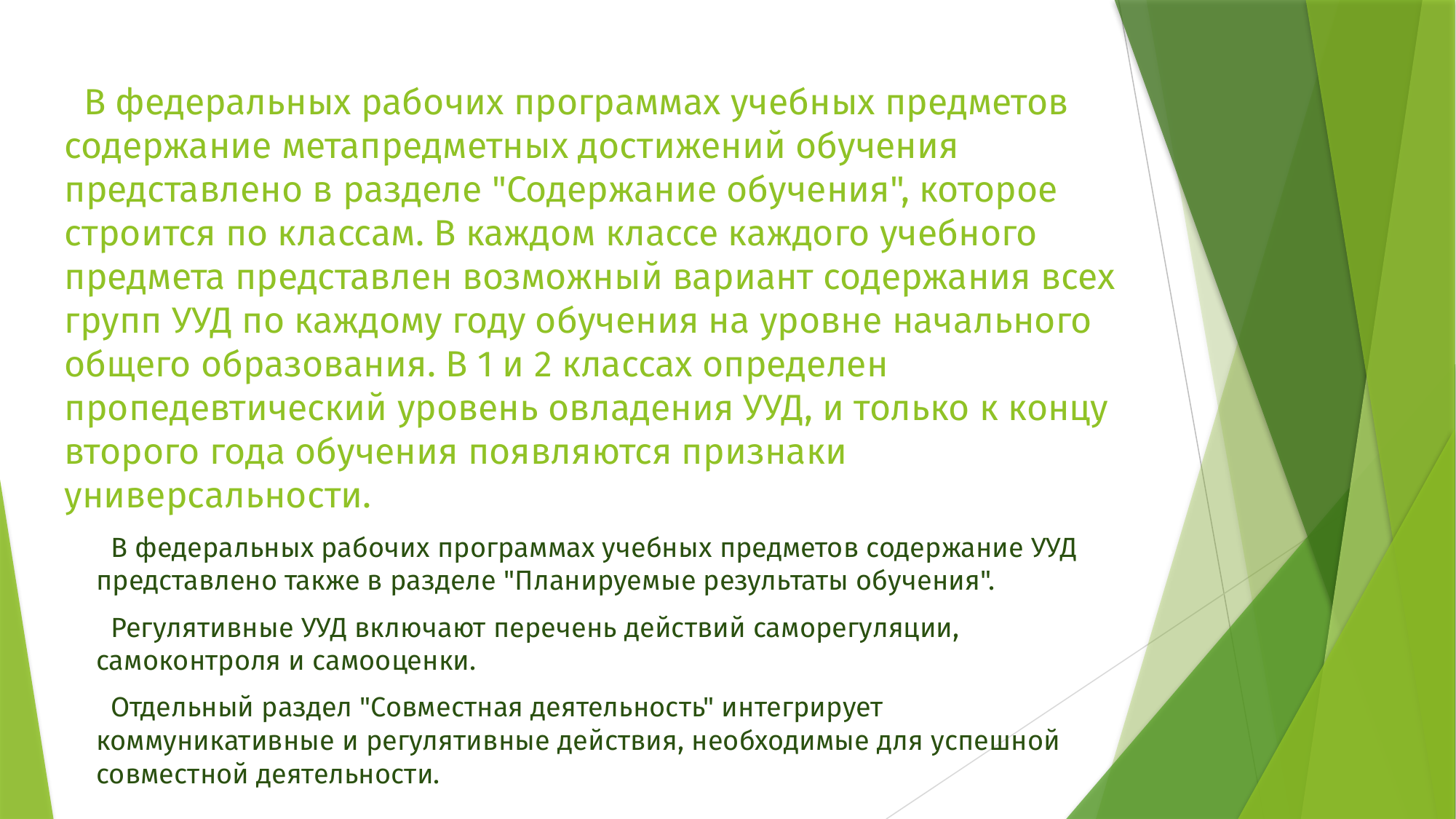

# В федеральных рабочих программах учебных предметов содержание метапредметных достижений обучения представлено в разделе "Содержание обучения", которое строится по классам. В каждом классе каждого учебного предмета представлен возможный вариант содержания всех групп УУД по каждому году обучения на уровне начального общего образования. В 1 и 2 классах определен пропедевтический уровень овладения УУД, и только к концу второго года обучения появляются признаки универсальности.
  В федеральных рабочих программах учебных предметов содержание УУД представлено также в разделе "Планируемые результаты обучения".
  Регулятивные УУД включают перечень действий саморегуляции, самоконтроля и самооценки.
  Отдельный раздел "Совместная деятельность" интегрирует коммуникативные и регулятивные действия, необходимые для успешной совместной деятельности.